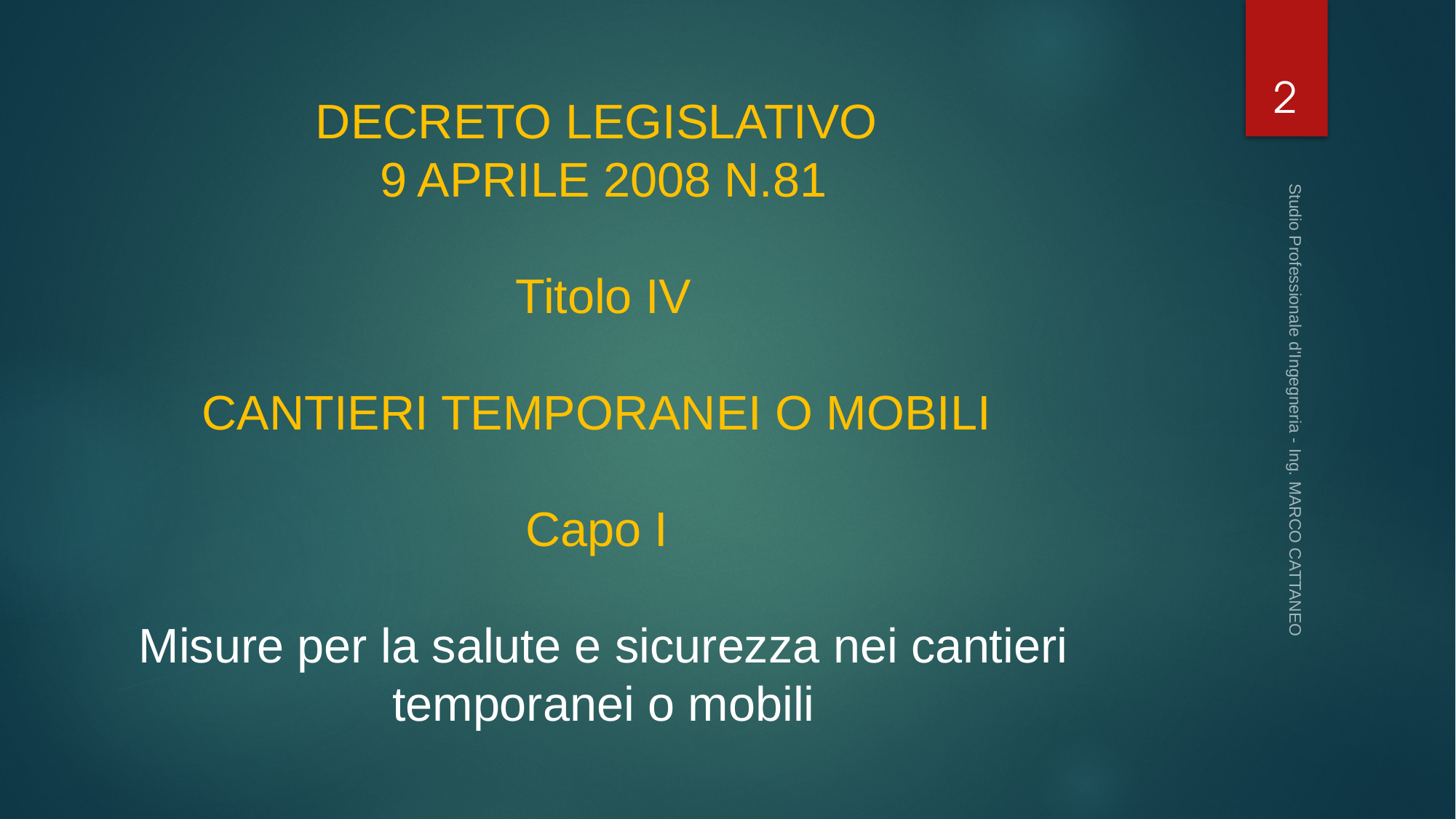

2
DECRETO LEGISLATIVO
9 APRILE 2008 N.81

Titolo IV

CANTIERI TEMPORANEI O MOBILI

Capo I

Misure per la salute e sicurezza nei cantieri temporanei o mobili
Studio Professionale d'Ingegneria - Ing. MARCO CATTANEO